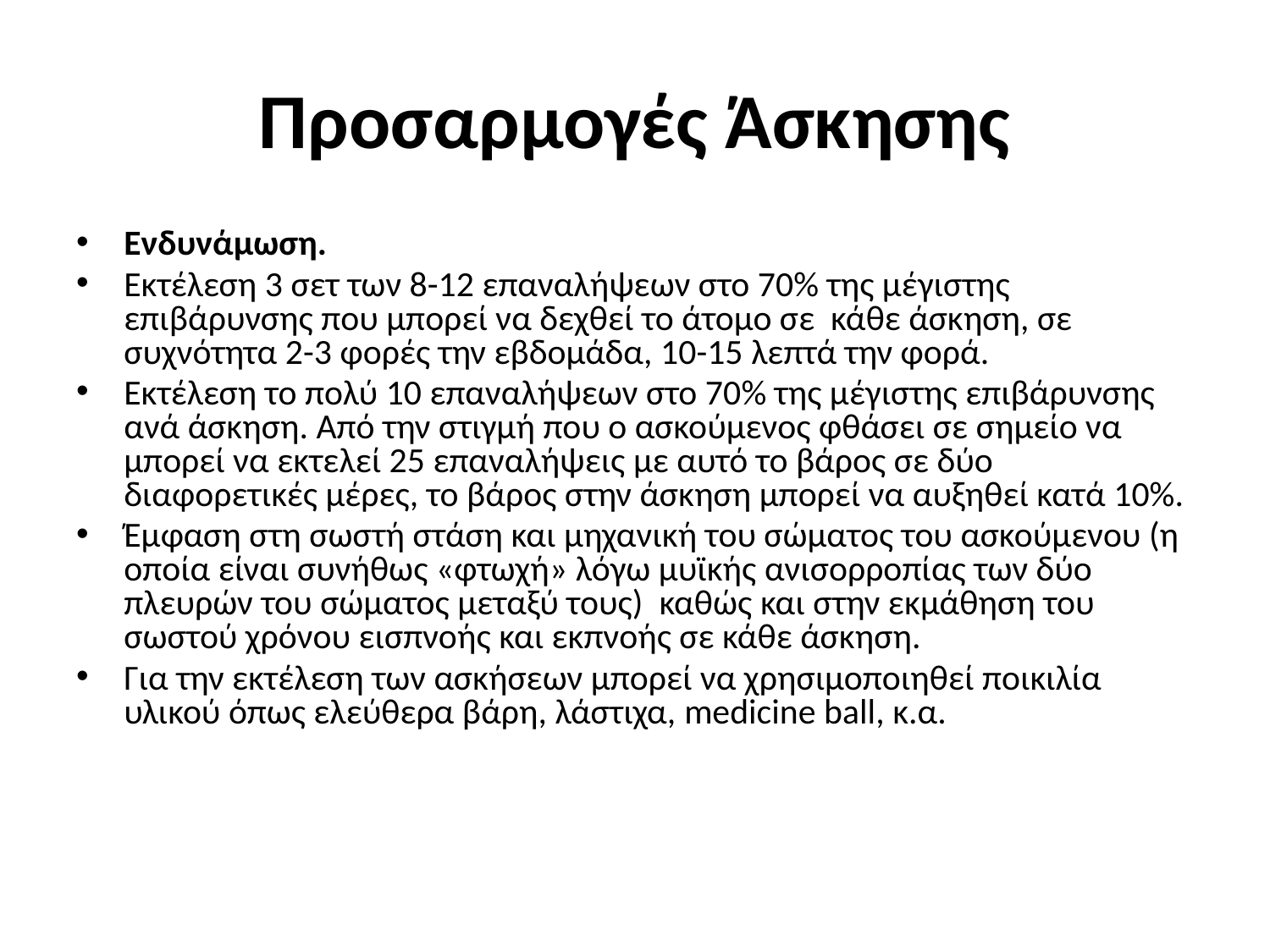

# Προσαρμογές Άσκησης
Ενδυνάμωση.
Εκτέλεση 3 σετ των 8-12 επαναλήψεων στο 70% της μέγιστης επιβάρυνσης που μπορεί να δεχθεί το άτομο σε  κάθε άσκηση, σε συχνότητα 2-3 φορές την εβδομάδα, 10-15 λεπτά την φορά.
Εκτέλεση το πολύ 10 επαναλήψεων στο 70% της μέγιστης επιβάρυνσης ανά άσκηση. Από την στιγμή που ο ασκούμενος φθάσει σε σημείο να μπορεί να εκτελεί 25 επαναλήψεις με αυτό το βάρος σε δύο διαφορετικές μέρες, το βάρος στην άσκηση μπορεί να αυξηθεί κατά 10%.
Έμφαση στη σωστή στάση και μηχανική του σώματος του ασκούμενου (η οποία είναι συνήθως «φτωχή» λόγω μυϊκής ανισορροπίας των δύο πλευρών του σώματος μεταξύ τους)  καθώς και στην εκμάθηση του σωστού χρόνου εισπνοής και εκπνοής σε κάθε άσκηση.
Για την εκτέλεση των ασκήσεων μπορεί να χρησιμοποιηθεί ποικιλία υλικού όπως ελεύθερα βάρη, λάστιχα, medicine ball, κ.α.